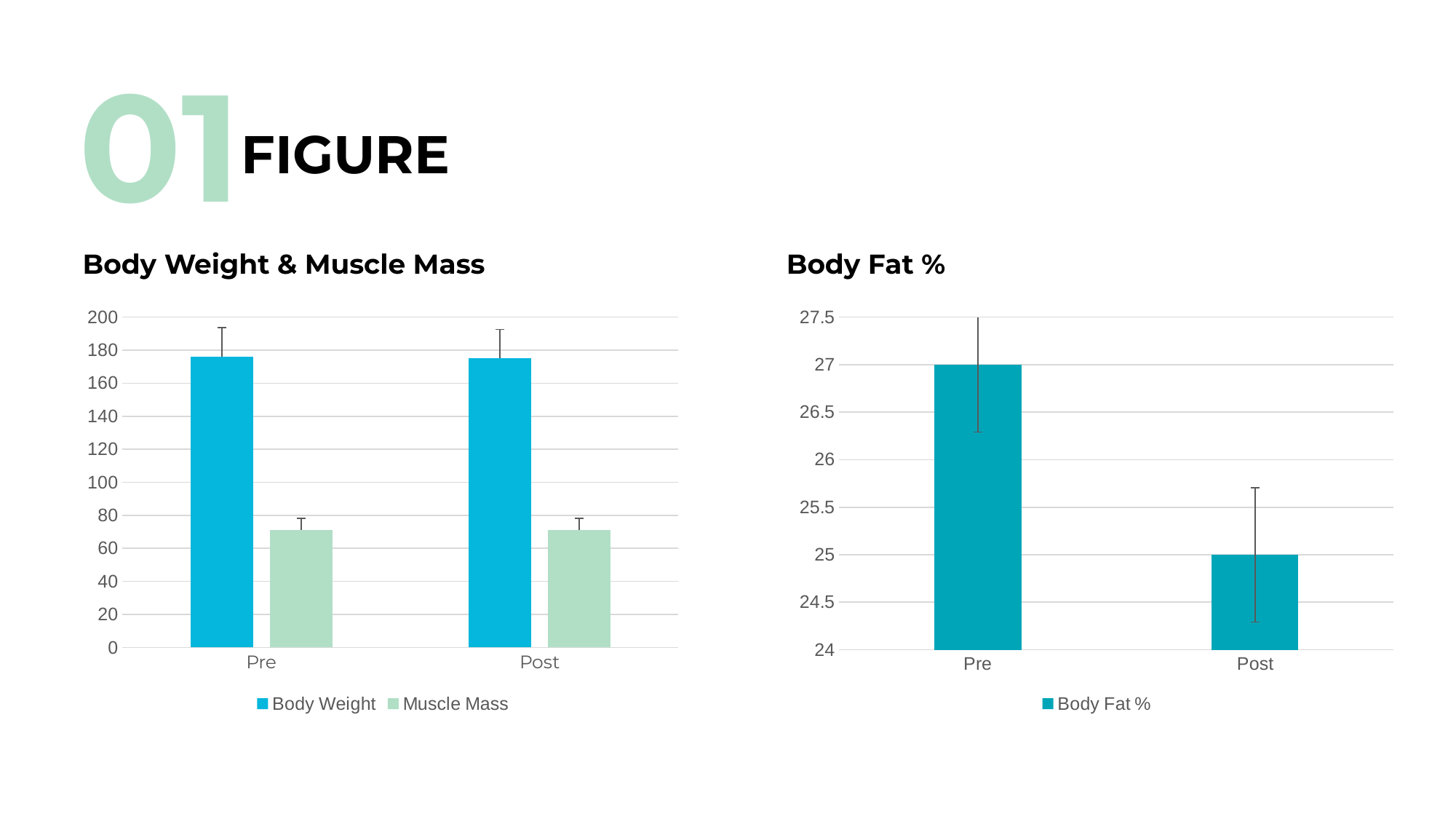

01
# FIGURE

Body Weight & Muscle Mass
Body Fat %

### Chart

| Category | Body Weight | Muscle Mass |
|---|---|---|
| Pre | 176.0 | 71.0 |
| Post | 175.0 | 71.0 |

### Chart

| Category | Body Fat % |
|---|---|
| Pre | 27.0 |
| Post | 25.0 |